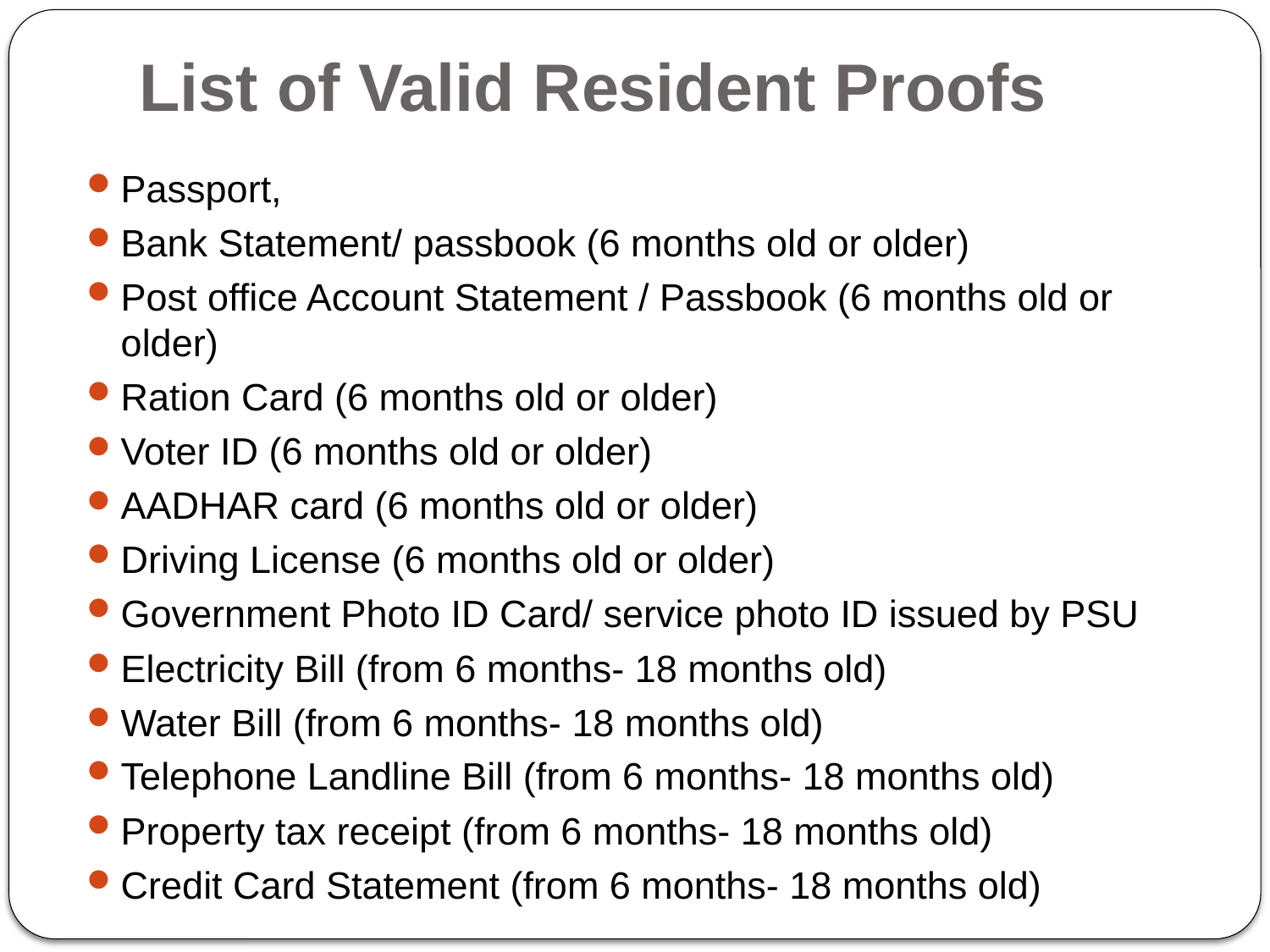

# List of Valid Resident Proofs
Passport,
Bank Statement/ passbook (6 months old or older)
Post office Account Statement / Passbook (6 months old or older)
Ration Card (6 months old or older)
Voter ID (6 months old or older)
AADHAR card (6 months old or older)
Driving License (6 months old or older)
Government Photo ID Card/ service photo ID issued by PSU
Electricity Bill (from 6 months- 18 months old)
Water Bill (from 6 months- 18 months old)
Telephone Landline Bill (from 6 months- 18 months old)
Property tax receipt (from 6 months- 18 months old)
Credit Card Statement (from 6 months- 18 months old)